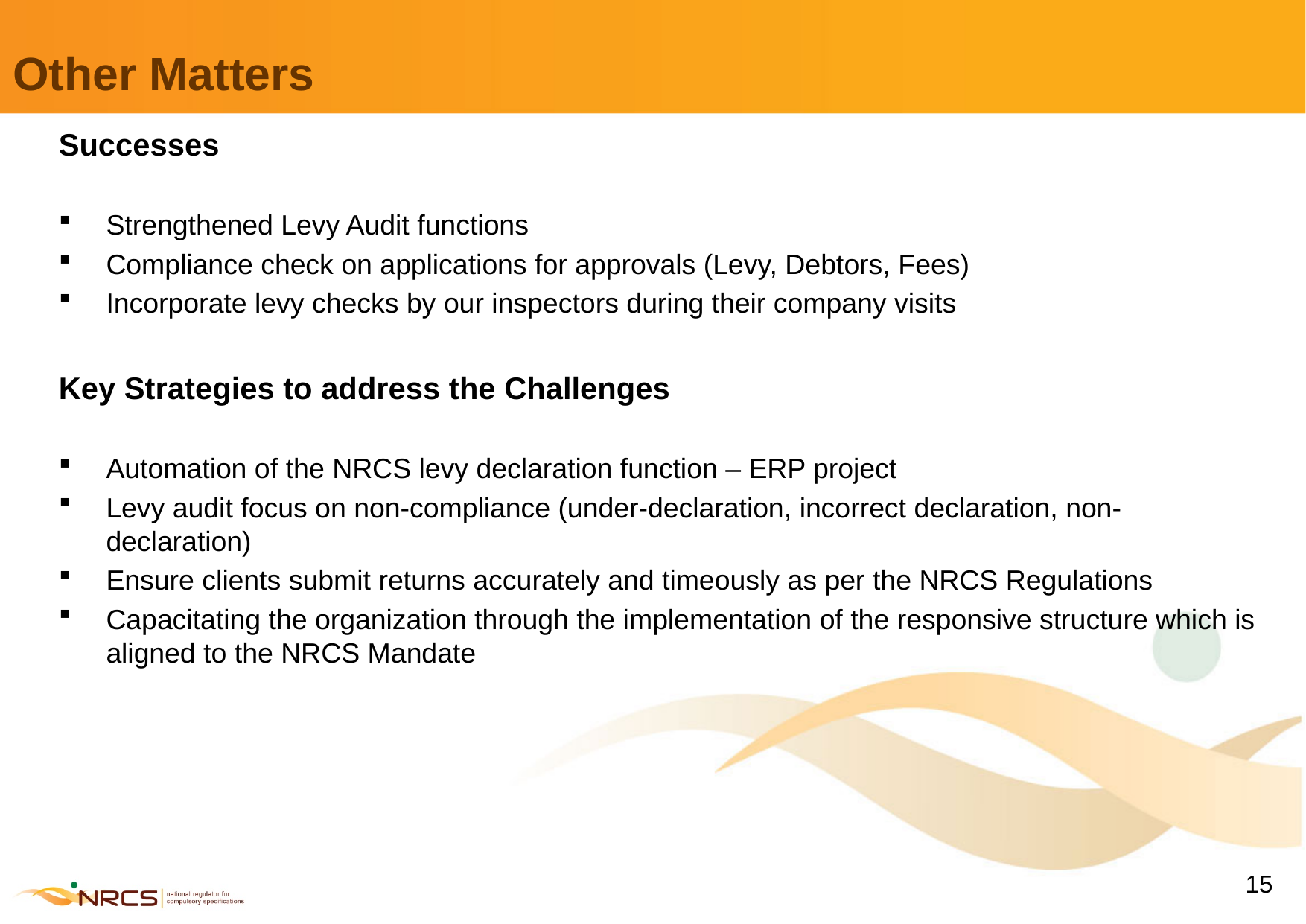

# Other Matters
Successes

Strengthened Levy Audit functions
Compliance check on applications for approvals (Levy, Debtors, Fees)
Incorporate levy checks by our inspectors during their company visits

Key Strategies to address the Challenges

Automation of the NRCS levy declaration function – ERP project
Levy audit focus on non-compliance (under-declaration, incorrect declaration, non-declaration)
Ensure clients submit returns accurately and timeously as per the NRCS Regulations
Capacitating the organization through the implementation of the responsive structure which is aligned to the NRCS Mandate

15